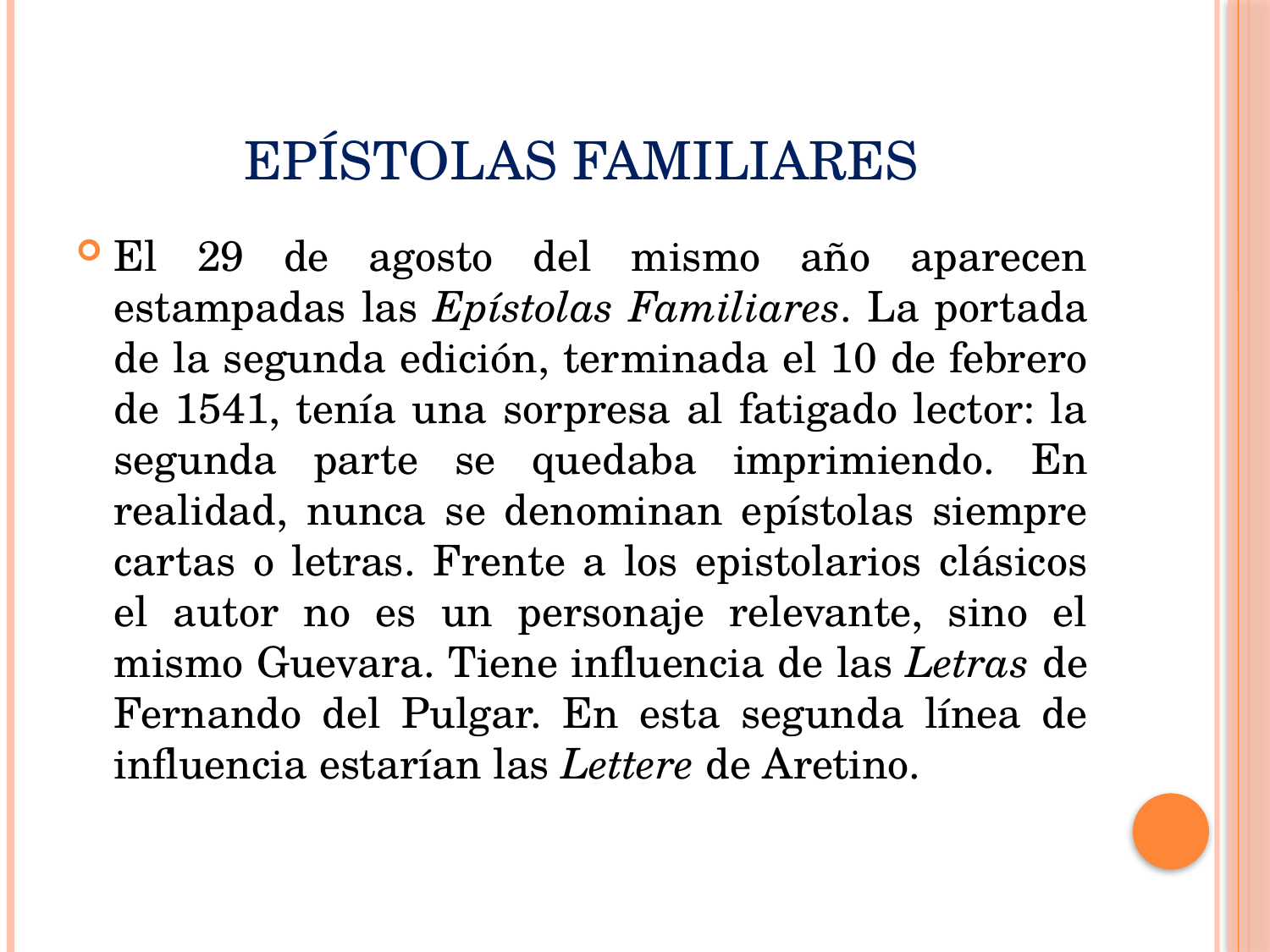

# EPÍSTOLAS FAMILIARES
El 29 de agosto del mismo año aparecen estampadas las Epístolas Familiares. La portada de la segunda edición, terminada el 10 de febrero de 1541, tenía una sorpresa al fatigado lector: la segunda parte se quedaba imprimiendo. En realidad, nunca se denominan epístolas siempre cartas o letras. Frente a los epistolarios clásicos el autor no es un personaje relevante, sino el mismo Guevara. Tiene influencia de las Letras de Fernando del Pulgar. En esta segunda línea de influencia estarían las Lettere de Aretino.